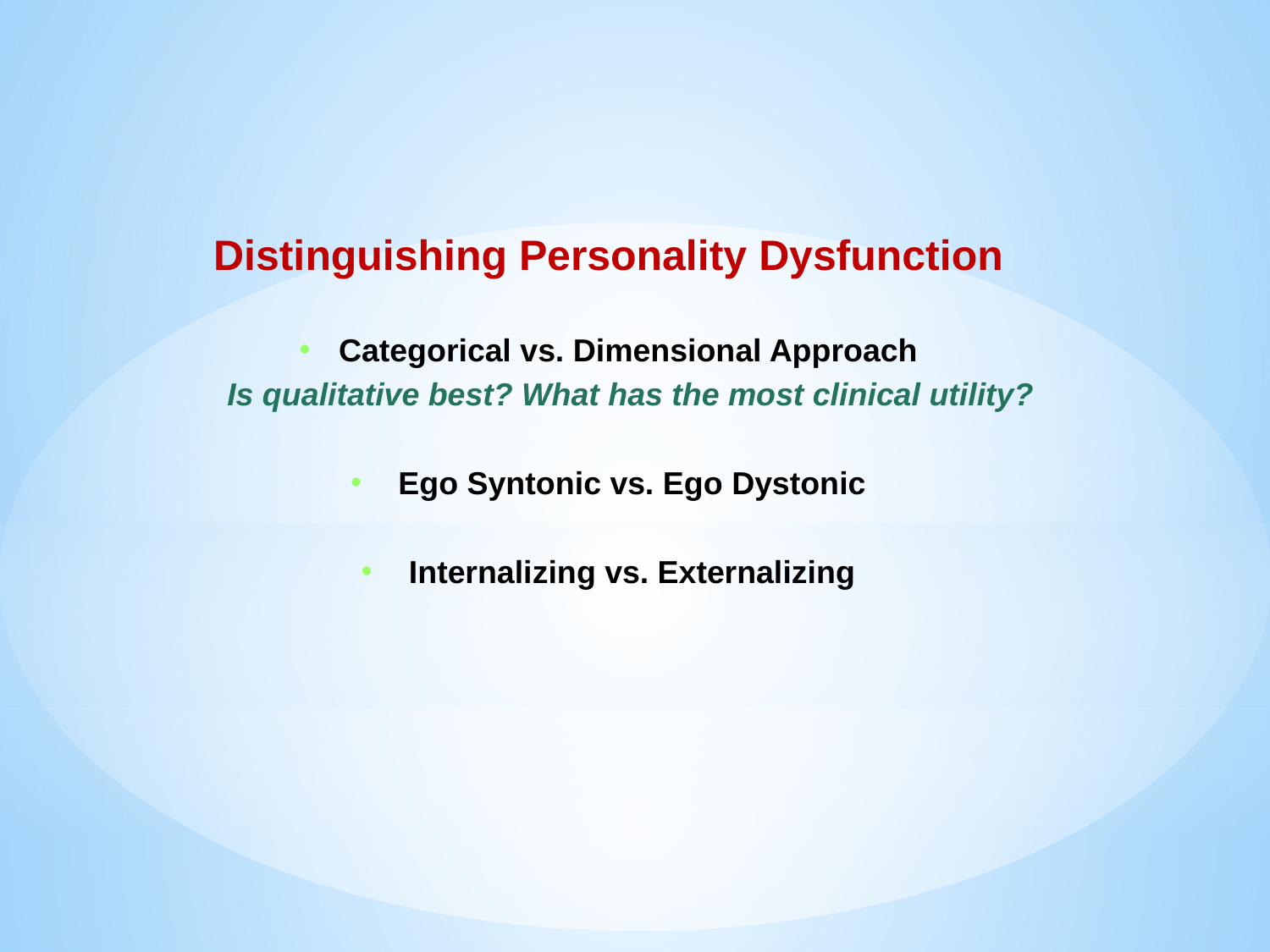

Distinguishing Personality Dysfunction

Categorical vs. Dimensional Approach
     Is qualitative best? What has the most clinical utility?

Ego Syntonic vs. Ego Dystonic

Internalizing vs. Externalizing